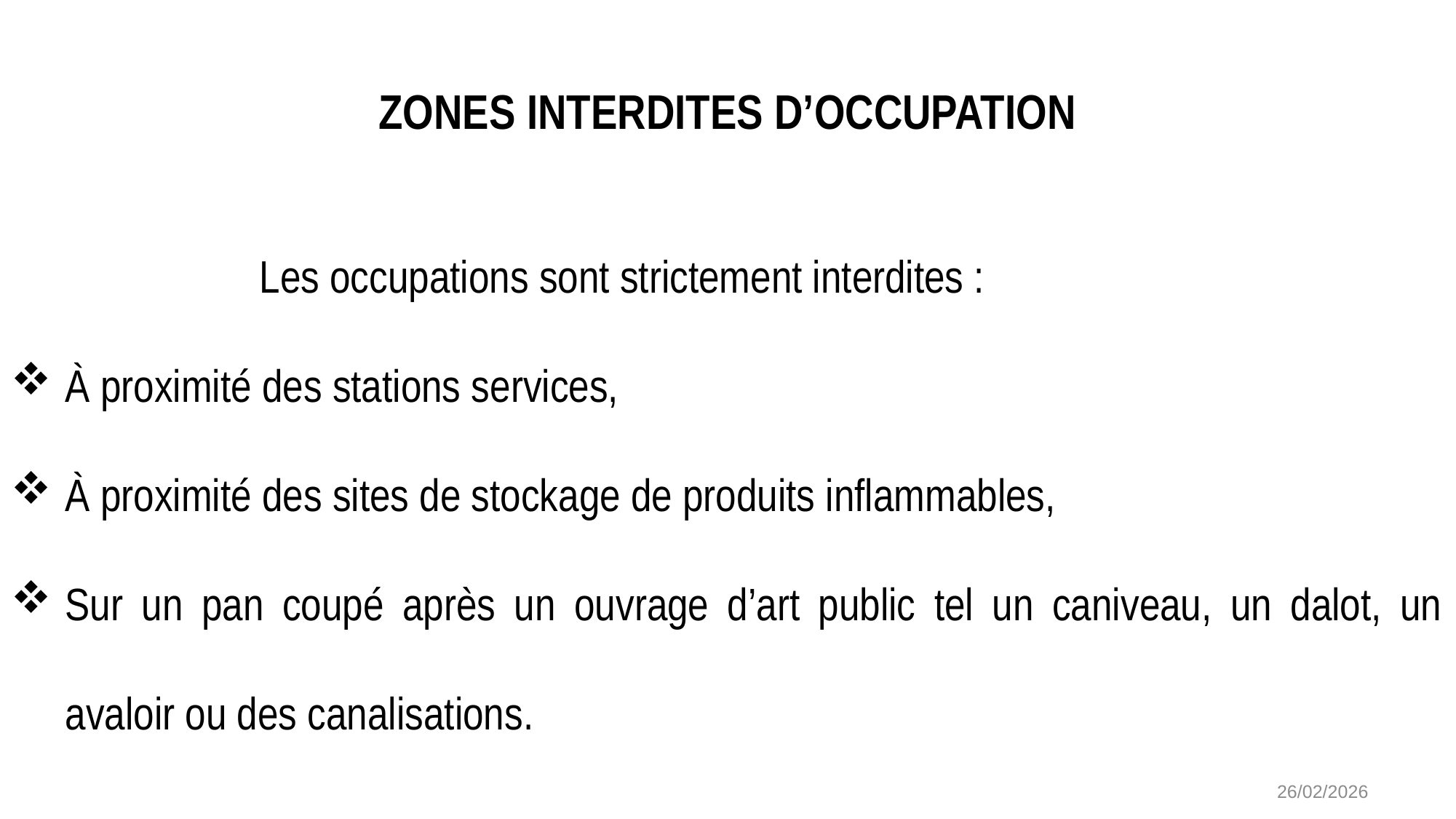

ZONES INTERDITES D’OCCUPATION

                        Les occupations sont strictement interdites :
À proximité des stations services,
À proximité des sites de stockage de produits inflammables,
Sur un pan coupé après un ouvrage d’art public tel un caniveau, un dalot, un avaloir ou des canalisations.
26/02/2026